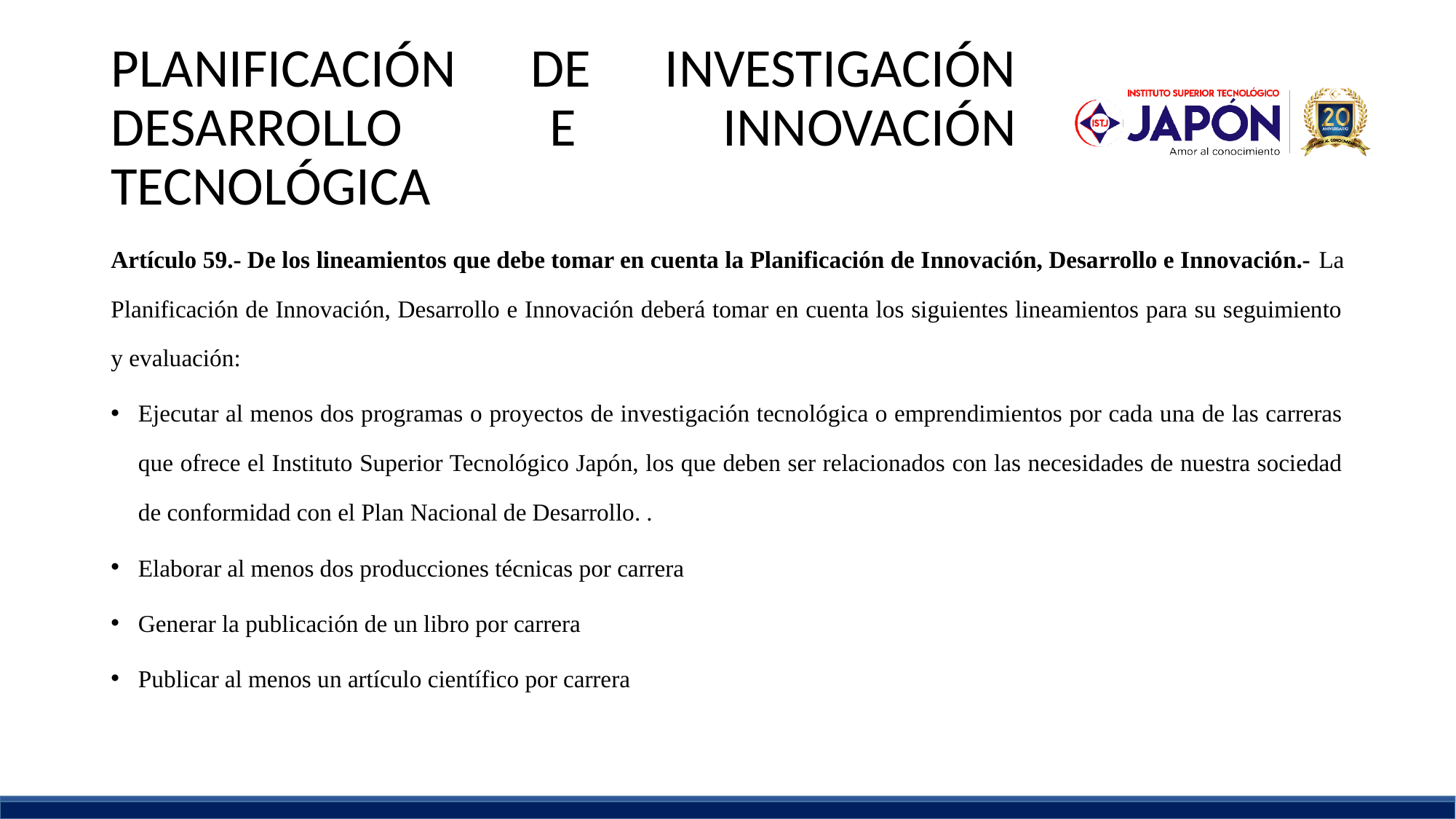

# PLANIFICACIÓN DE INVESTIGACIÓN DESARROLLO E INNOVACIÓN TECNOLÓGICA
Artículo 59.- De los lineamientos que debe tomar en cuenta la Planificación de Innovación, Desarrollo e Innovación.- La Planificación de Innovación, Desarrollo e Innovación deberá tomar en cuenta los siguientes lineamientos para su seguimiento y evaluación:
Ejecutar al menos dos programas o proyectos de investigación tecnológica o emprendimientos por cada una de las carreras que ofrece el Instituto Superior Tecnológico Japón, los que deben ser relacionados con las necesidades de nuestra sociedad de conformidad con el Plan Nacional de Desarrollo. .
Elaborar al menos dos producciones técnicas por carrera
Generar la publicación de un libro por carrera
Publicar al menos un artículo científico por carrera